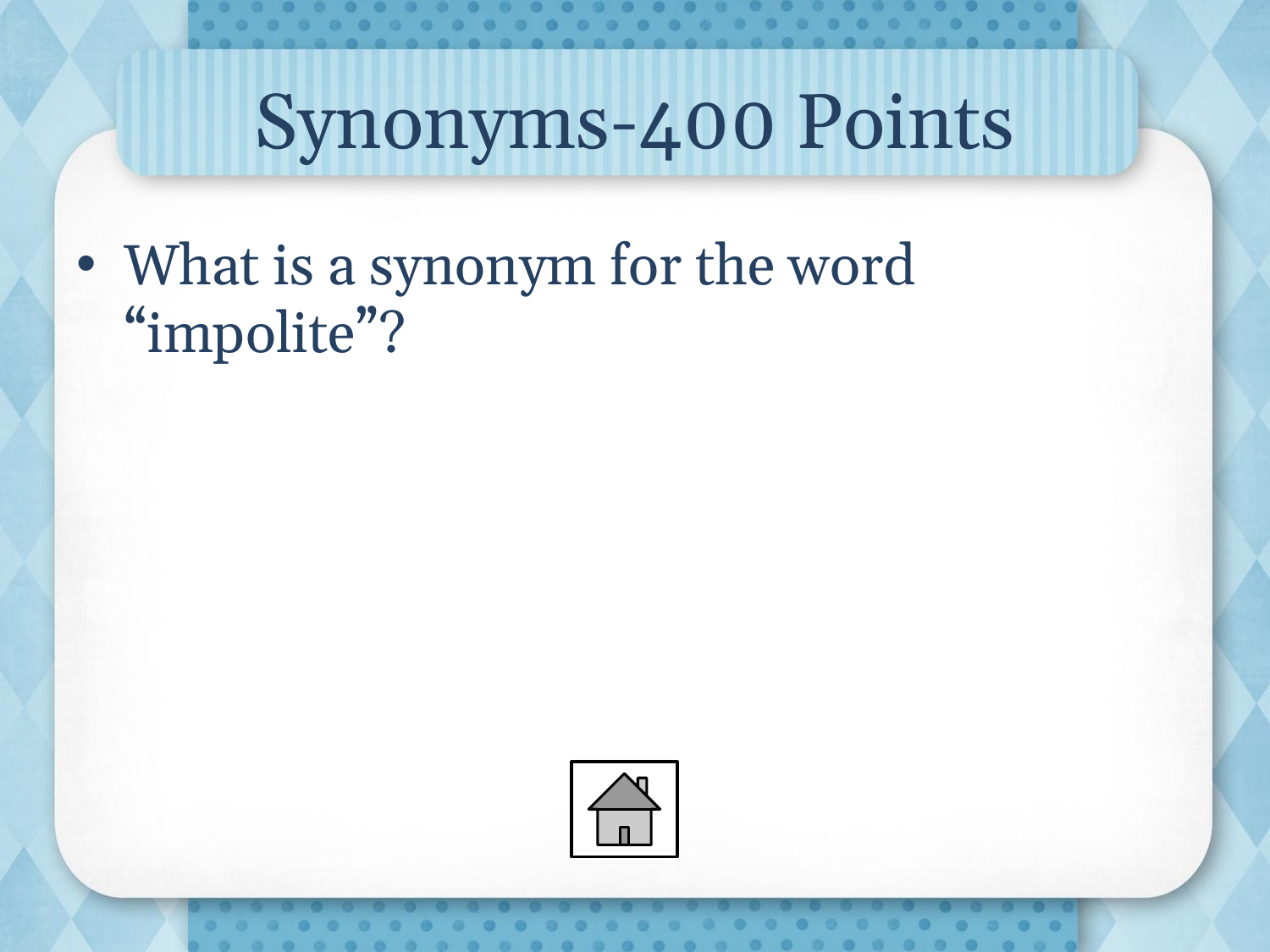

# Synonyms-400 Points
What is a synonym for the word “impolite”?